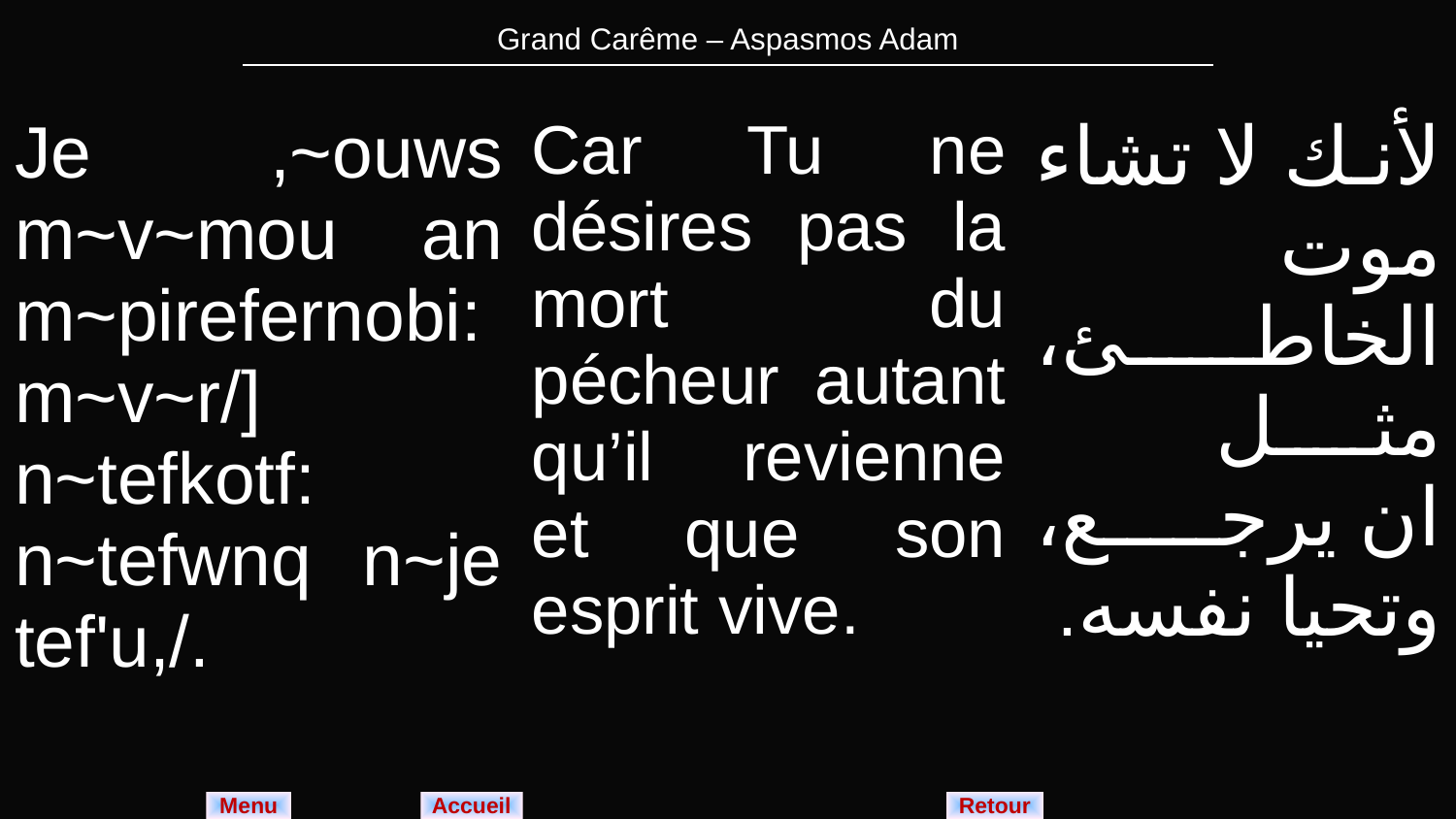

| Grand Carême – Aspasmos Adam |
| --- |
| Je ,~ouws m~v~mou an m~pirefernobi: m~v~r/] n~tefkotf: n~tefwnq n~je tef'u,/. | Car Tu ne désires pas la mort du pécheur autant qu’il revienne et que son esprit vive. | لأنك لا تشاء موت الخاطئ، مثل ان يرجع، وتحيا نفسه. |
| --- | --- | --- |
Menu
Retour